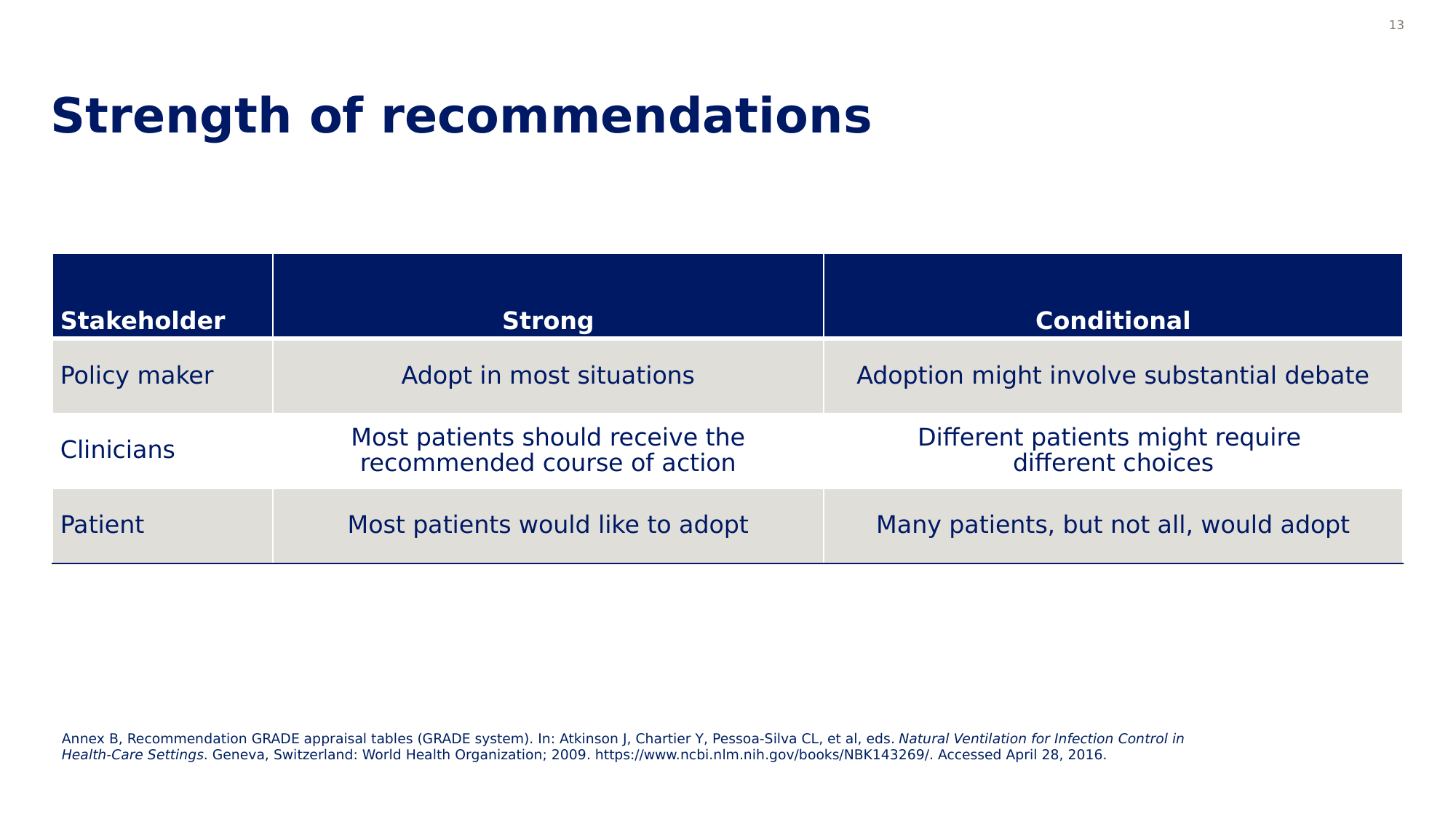

13
# Strength of recommendations
| Stakeholder | Strong | Conditional |
| --- | --- | --- |
| Policy maker | Adopt in most situations | Adoption might involve substantial debate |
| Clinicians | Most patients should receive the recommended course of action | Different patients might require different choices |
| Patient | Most patients would like to adopt | Many patients, but not all, would adopt |
Annex B, Recommendation GRADE appraisal tables (GRADE system). In: Atkinson J, Chartier Y, Pessoa-Silva CL, et al, eds. Natural Ventilation for Infection Control in Health-Care Settings. Geneva, Switzerland: World Health Organization; 2009. https://www.ncbi.nlm.nih.gov/books/NBK143269/. Accessed April 28, 2016.